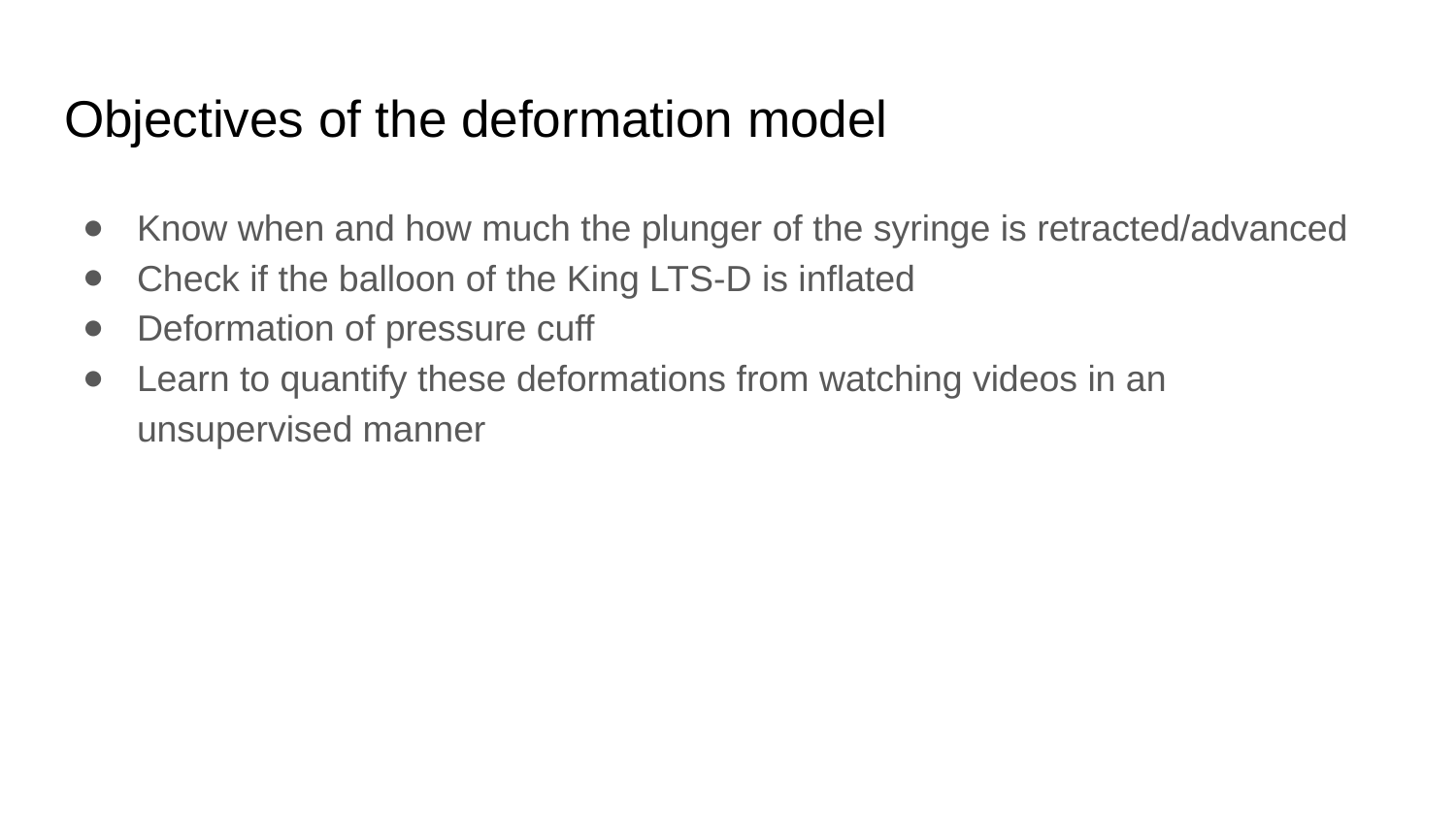

# Objectives of the deformation model
Know when and how much the plunger of the syringe is retracted/advanced
Check if the balloon of the King LTS-D is inflated
Deformation of pressure cuff
Learn to quantify these deformations from watching videos in an unsupervised manner